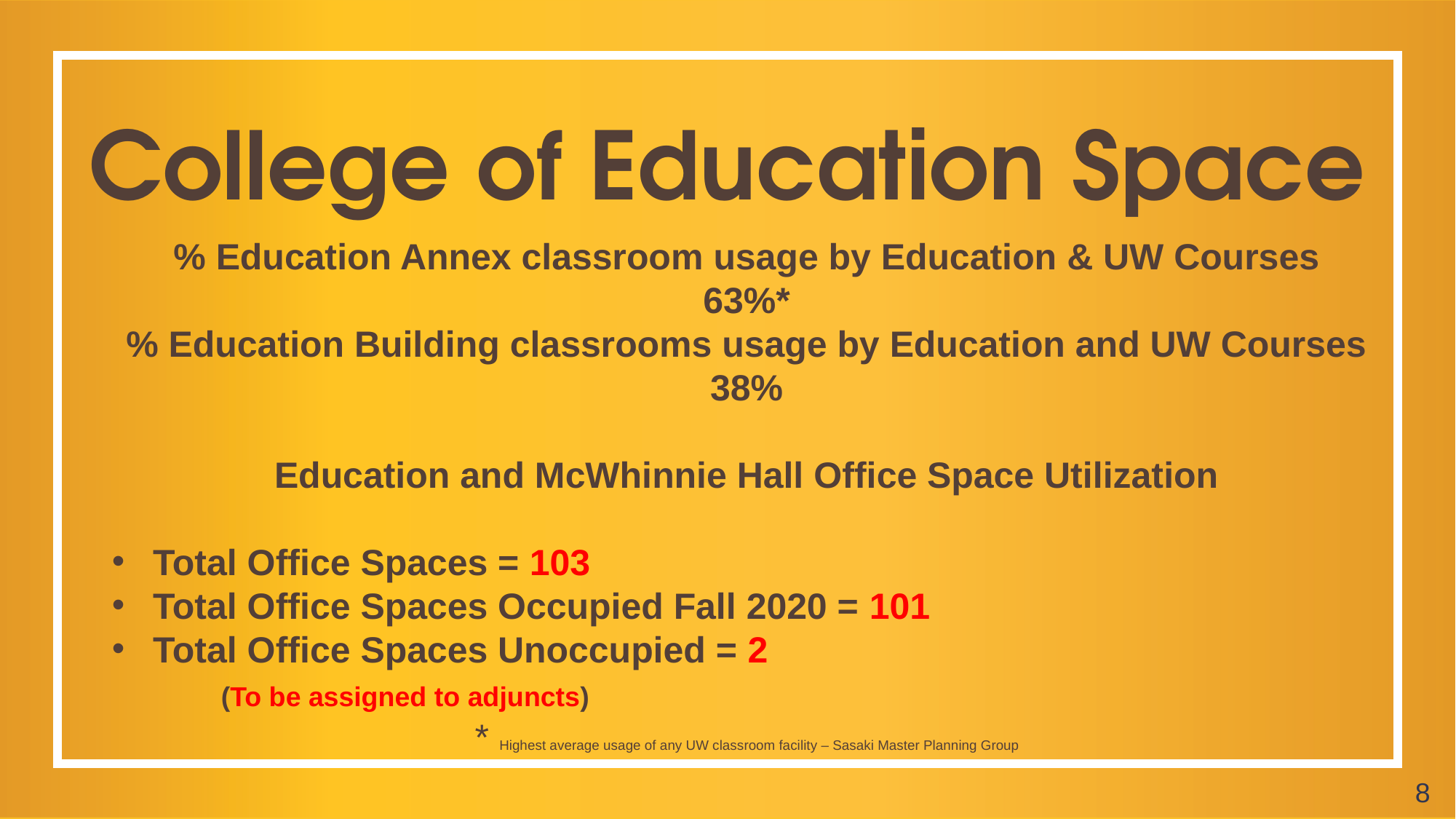

College of Education Space
% Education Annex classroom usage by Education & UW Courses
63%*
% Education Building classrooms usage by Education and UW Courses
38%

Education and McWhinnie Hall Office Space Utilization

Total Office Spaces = 103
Total Office Spaces Occupied Fall 2020 = 101
Total Office Spaces Unoccupied = 2
	(To be assigned to adjuncts)
* Highest average usage of any UW classroom facility – Sasaki Master Planning Group

8